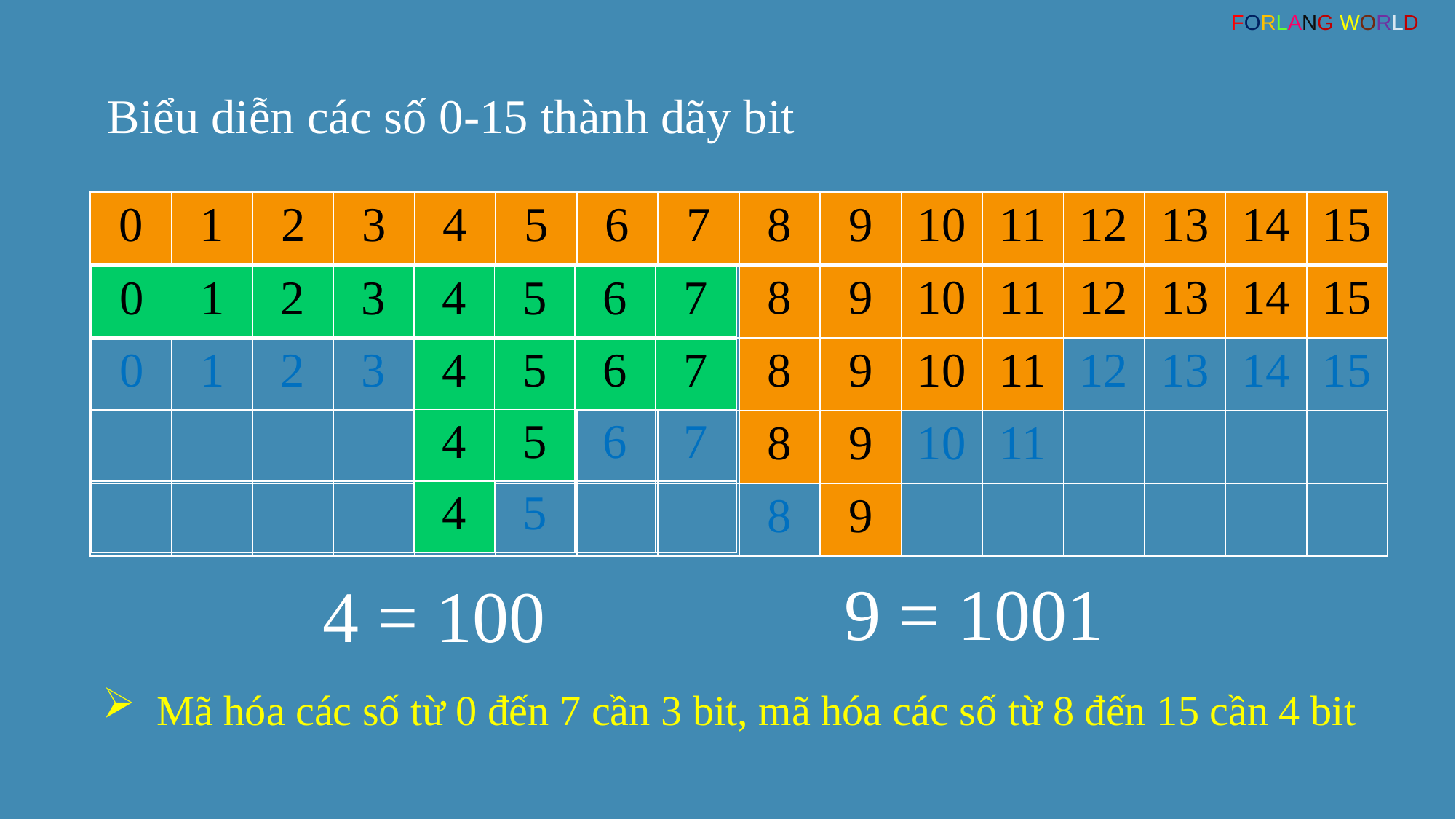

FORLANG WORLD
Biểu diễn các số 0-15 thành dãy bit
| 0 | 1 | 2 | 3 | 4 | 5 | 6 | 7 | 8 | 9 | 10 | 11 | 12 | 13 | 14 | 15 |
| --- | --- | --- | --- | --- | --- | --- | --- | --- | --- | --- | --- | --- | --- | --- | --- |
| 0 | 1 | 2 | 3 | 4 | 5 | 6 | 7 | 8 | 9 | 10 | 11 | 12 | 13 | 14 | 15 |
|  |  |  |  |  |  |  |  | 8 | 9 | 10 | 11 | 12 | 13 | 14 | 15 |
|  |  |  |  |  |  |  |  | 8 | 9 | 10 | 11 |  |  |  |  |
|  |  |  |  |  |  |  |  | 8 | 9 |  |  |  |  |  |  |
| 0 | 1 | 2 | 3 | 4 | 5 | 6 | 7 |
| --- | --- | --- | --- | --- | --- | --- | --- |
| 0 | 1 | 2 | 3 | 4 | 5 | 6 | 7 |
|  |  |  |  | 4 | 5 | 6 | 7 |
|  |  |  |  | 4 | 5 |  |  |
9 = 1001
4 = 100
Mã hóa các số từ 0 đến 7 cần 3 bit, mã hóa các số từ 8 đến 15 cần 4 bit